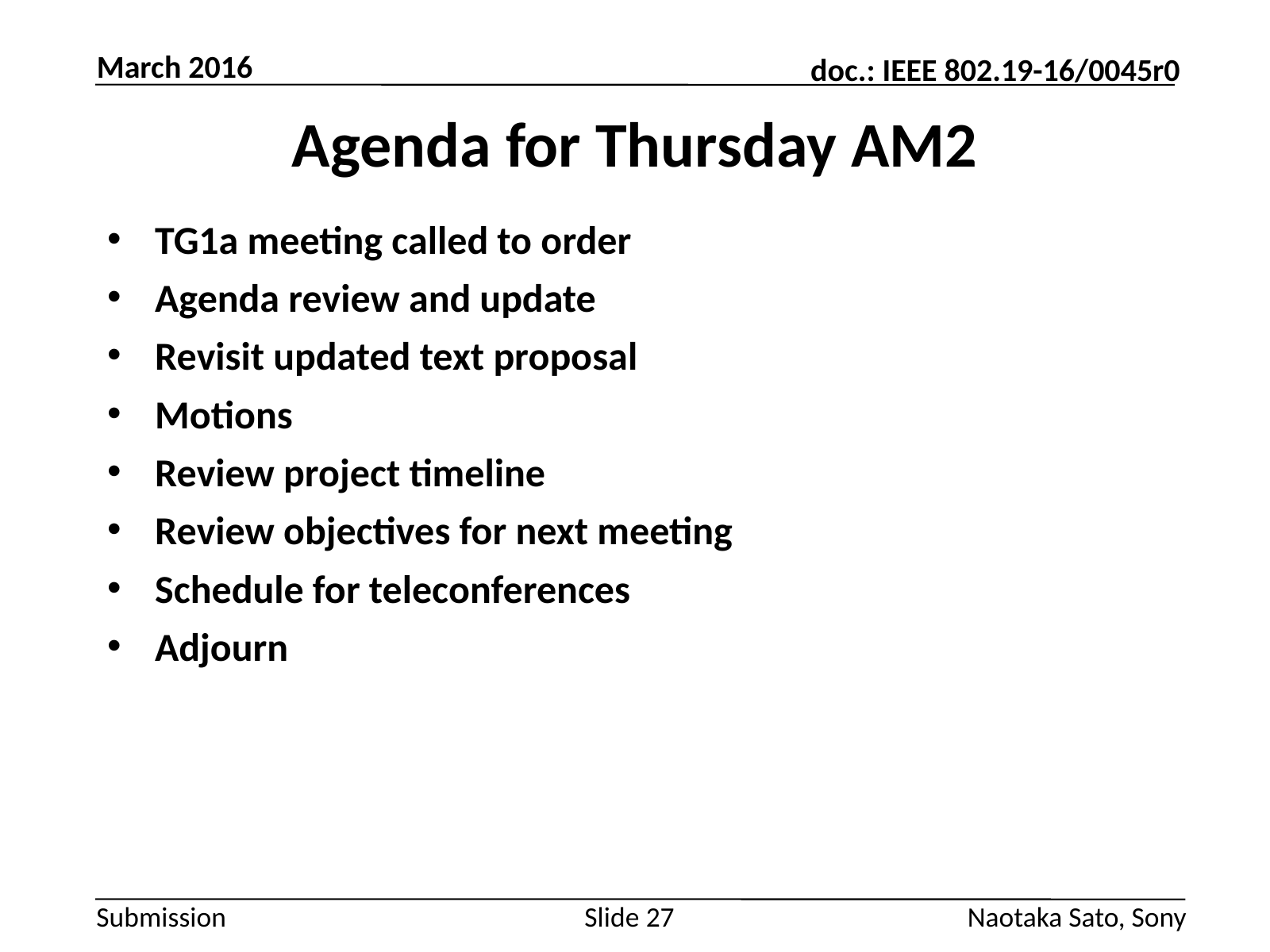

March 2016
# Agenda for Thursday AM2
TG1a meeting called to order
Agenda review and update
Revisit updated text proposal
Motions
Review project timeline
Review objectives for next meeting
Schedule for teleconferences
Adjourn
Slide 27
Naotaka Sato, Sony